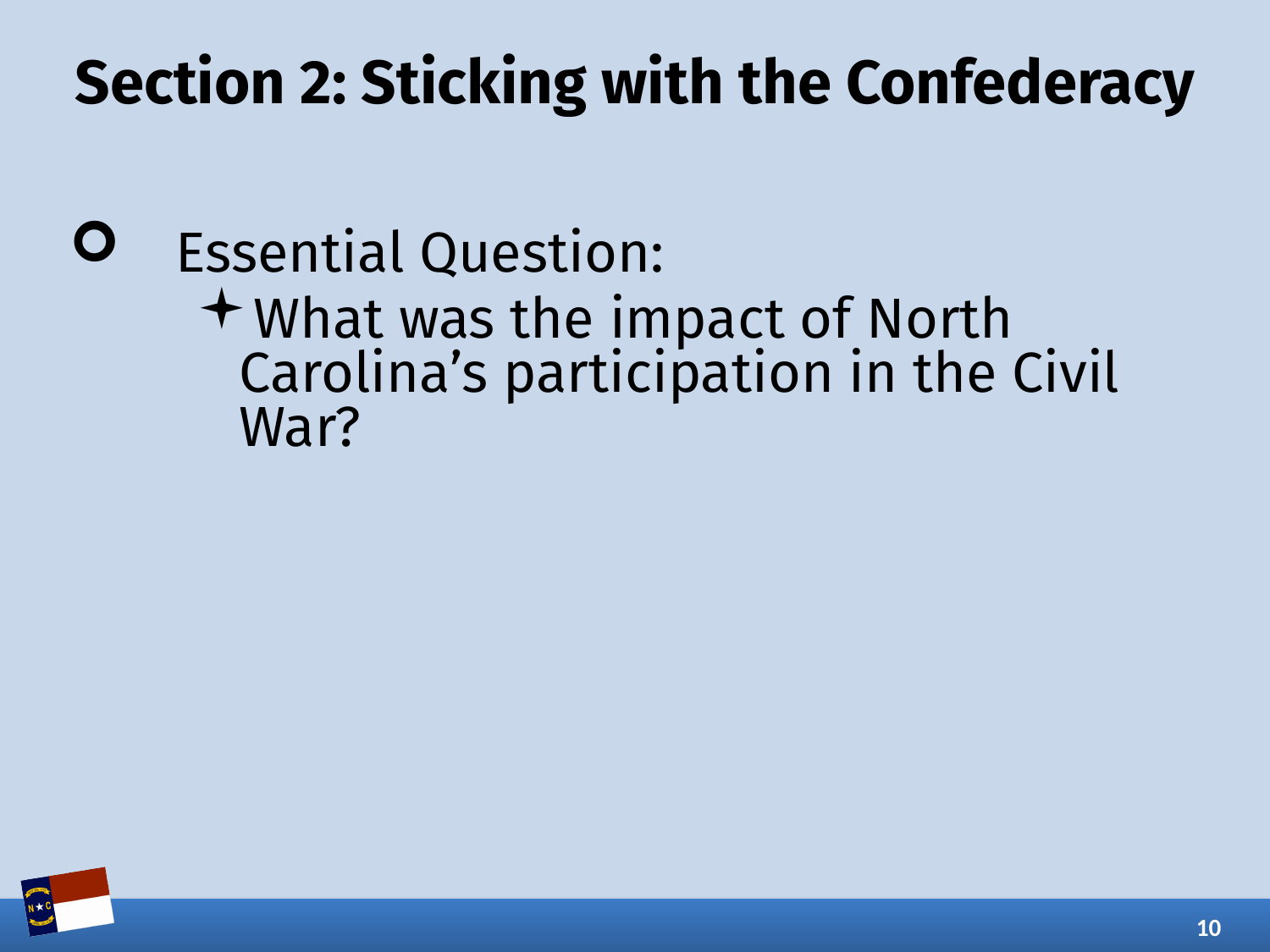

# Section 2: Sticking with the Confederacy
Essential Question:
What was the impact of North Carolina’s participation in the Civil War?

10